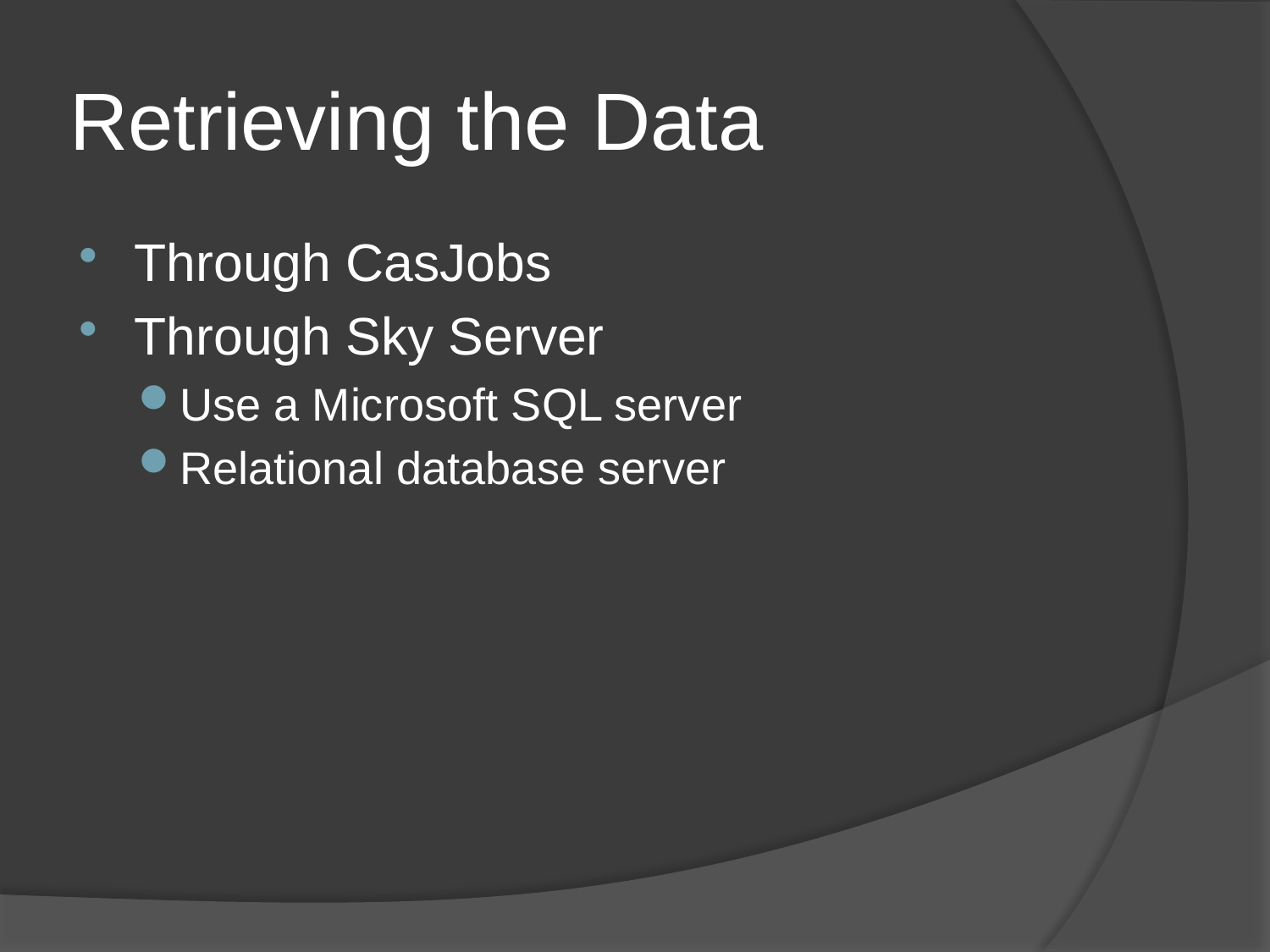

# Retrieving the Data
Through CasJobs
Through Sky Server
Use a Microsoft SQL server
Relational database server